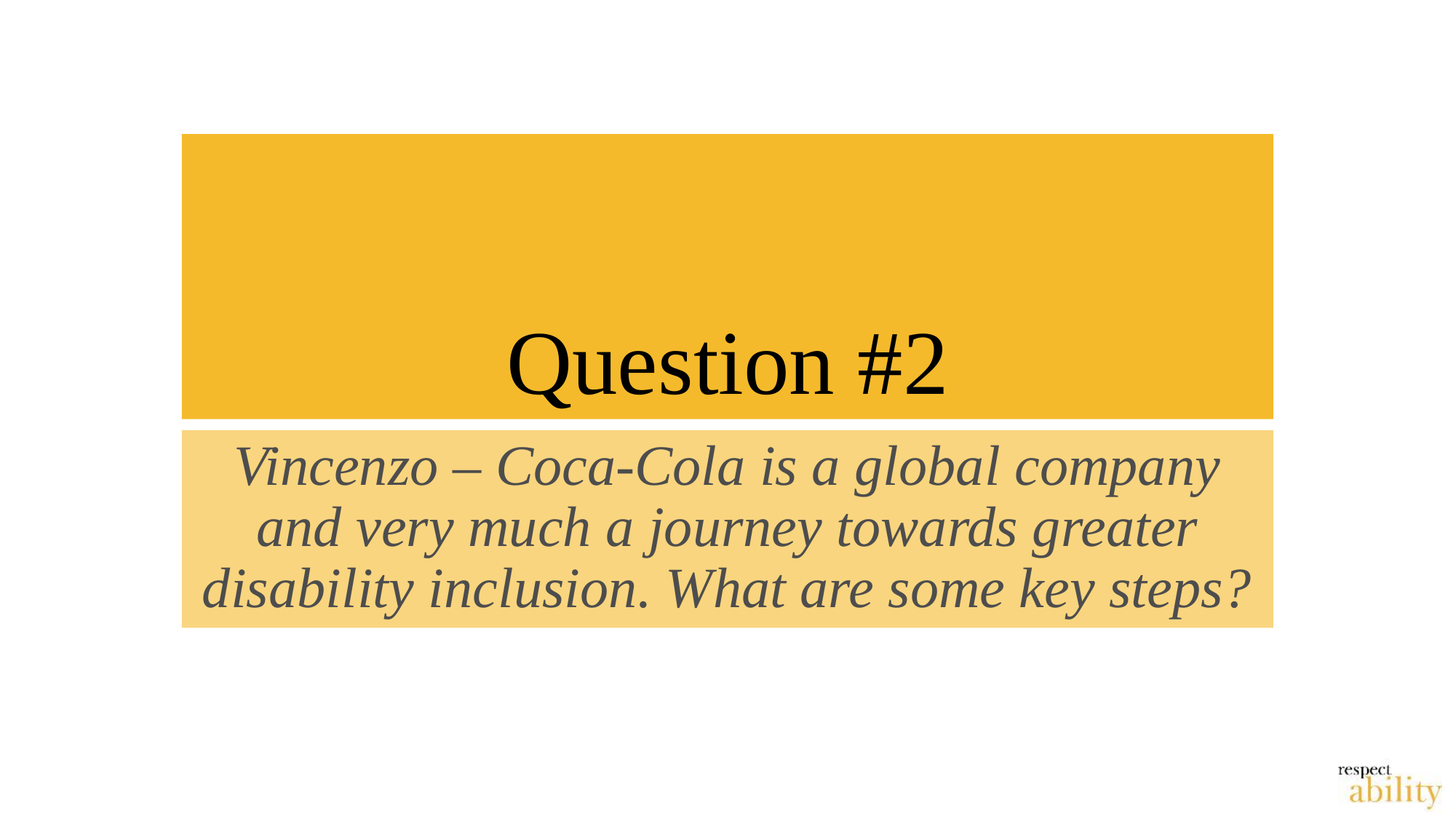

# Question #2
Vincenzo – Coca-Cola is a global company and very much a journey towards greater disability inclusion. What are some key steps?